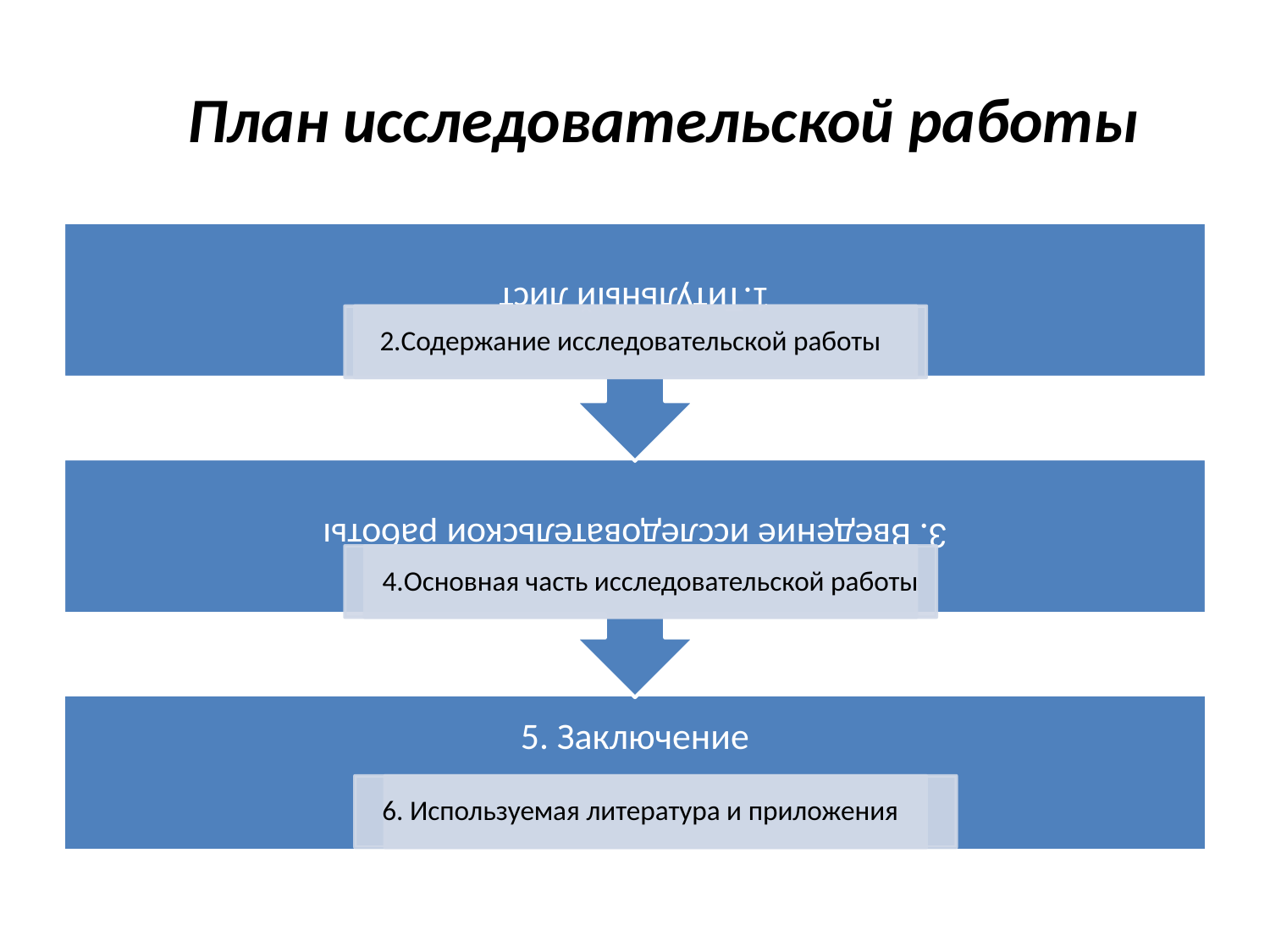

# План исследовательской работы
5. Заключение

6. Используемая литература и приложения
3. Введение исследовательской работы

4.Основная часть исследовательской работы
1.Титульный лист

2.Содержание исследовательской работы